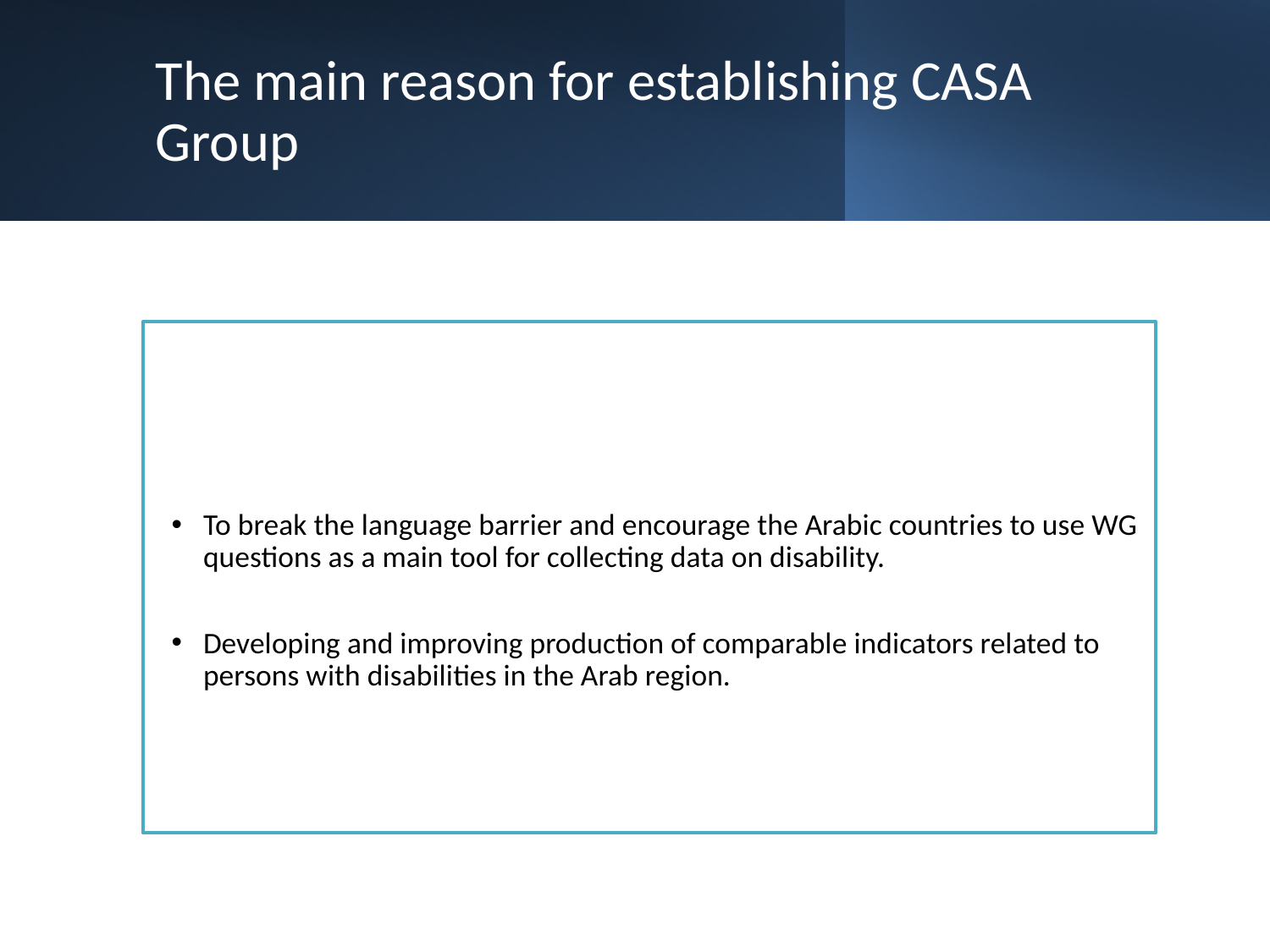

The main reason for establishing CASA Group

To break the language barrier and encourage the Arabic countries to use WG questions as a main tool for collecting data on disability.

Developing and improving production of comparable indicators related to persons with disabilities in the Arab region.